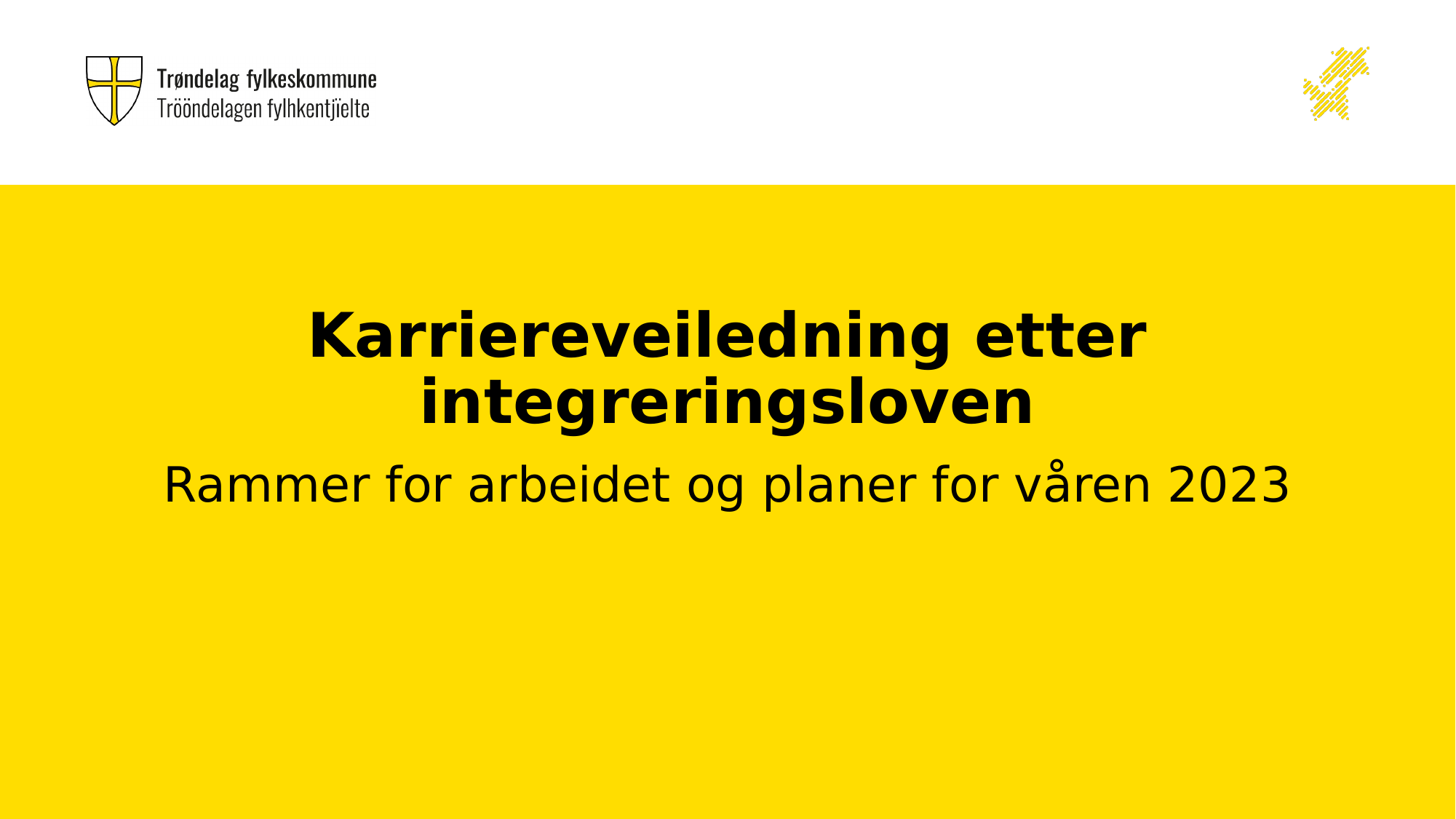

# Karriereveiledning etter integreringsloven
Rammer for arbeidet og planer for våren 2023